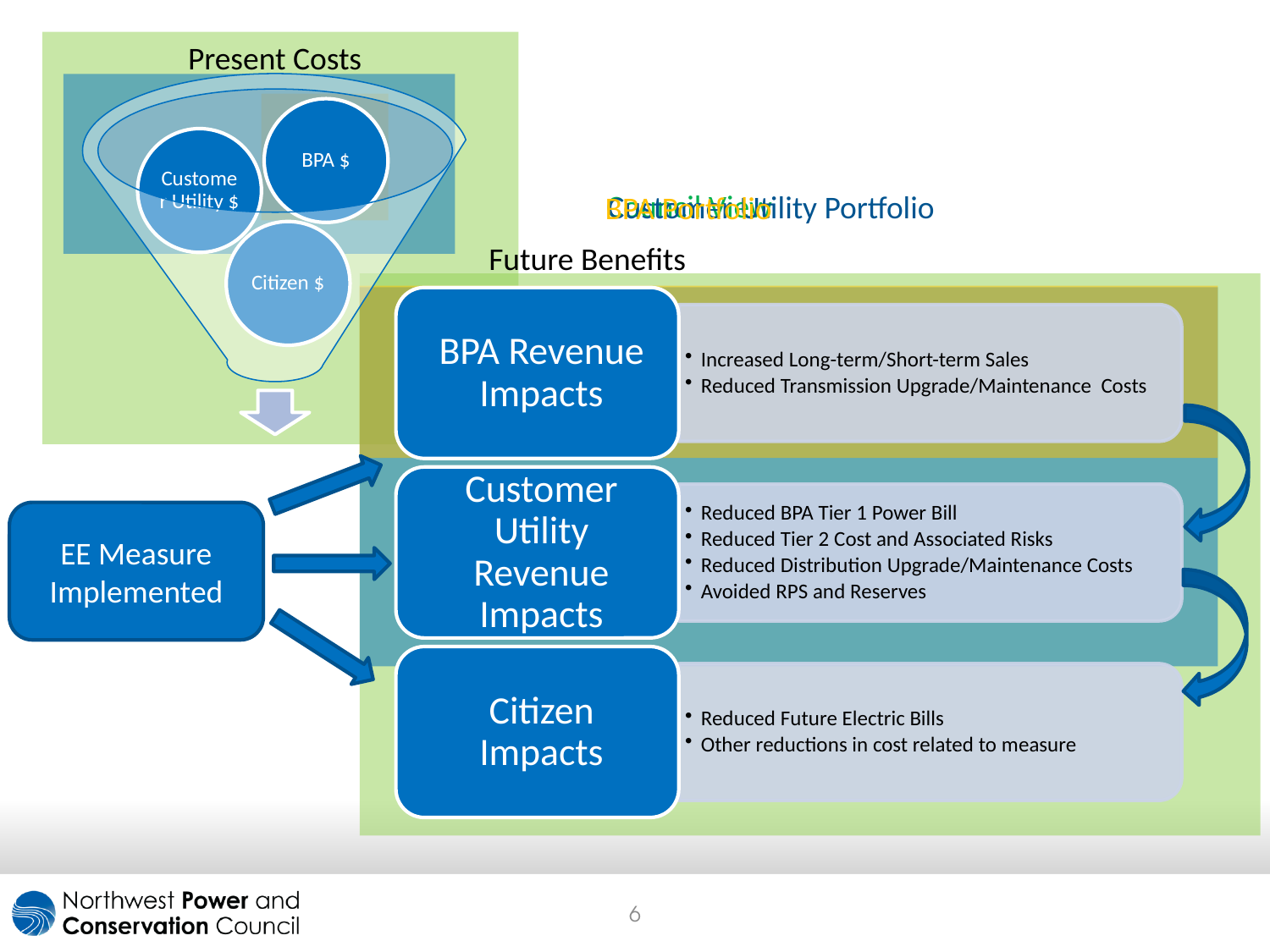

Present Costs

Citizen $
Customer Utility $
BPA $

Council View
Customer Utility Portfolio
BPA Portfolio
Future Benefits

Increased Long-term/Short-term Sales
Reduced Transmission Upgrade/Maintenance  Costs
BPA Revenue Impacts
Reduced BPA Tier 1 Power Bill
Reduced Tier 2 Cost and Associated Risks
Reduced Distribution Upgrade/Maintenance Costs
Avoided RPS and Reserves
Customer Utility Revenue Impacts
Reduced Future Electric Bills
Other reductions in cost related to measure
Citizen Impacts

EE Measure Implemented

6